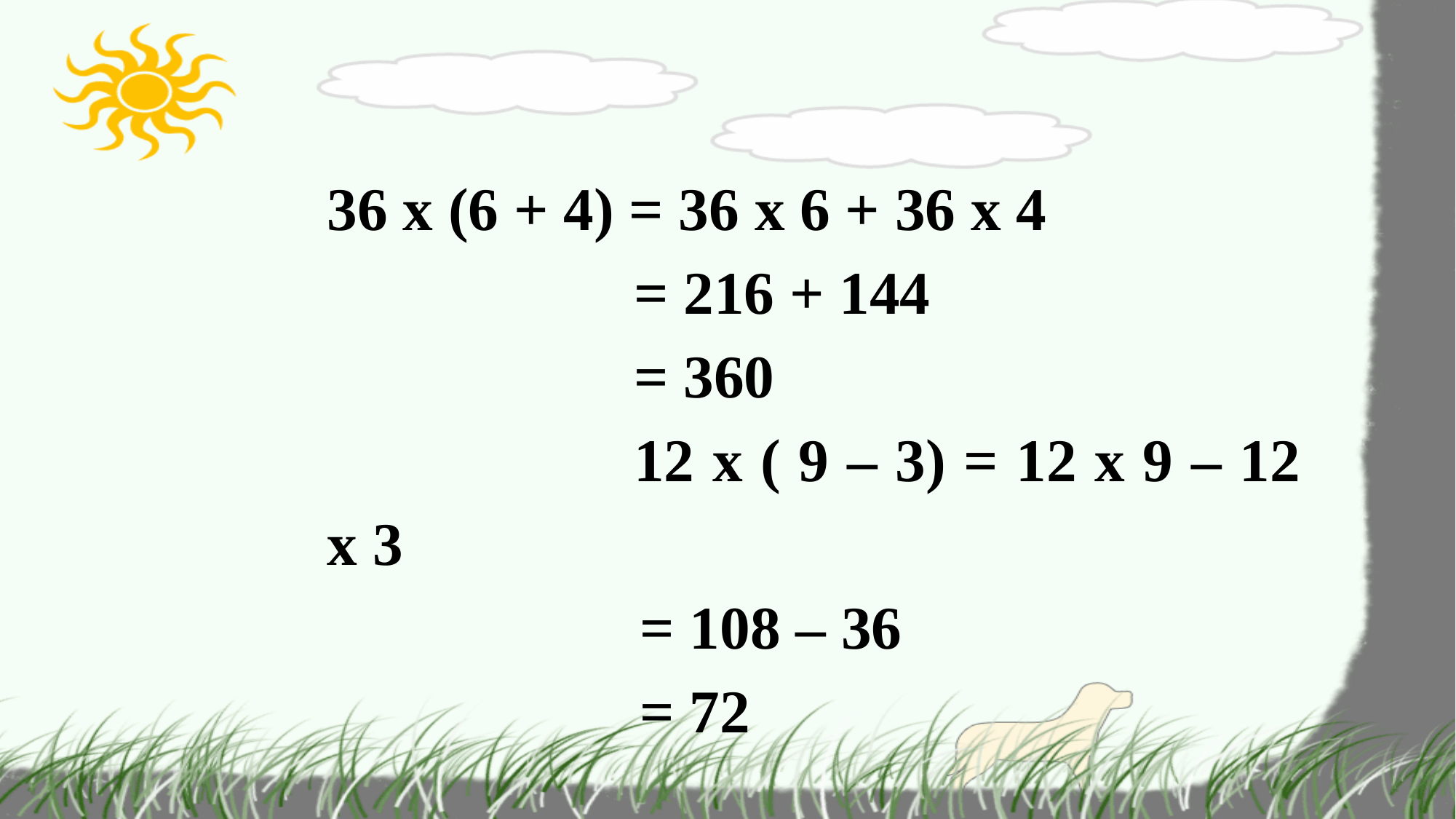

36 x (6 + 4) = 36 x 6 + 36 x 4
= 216 + 144
= 360
12 x ( 9 – 3) = 12 x 9 – 12 x 3
= 108 – 36
= 72